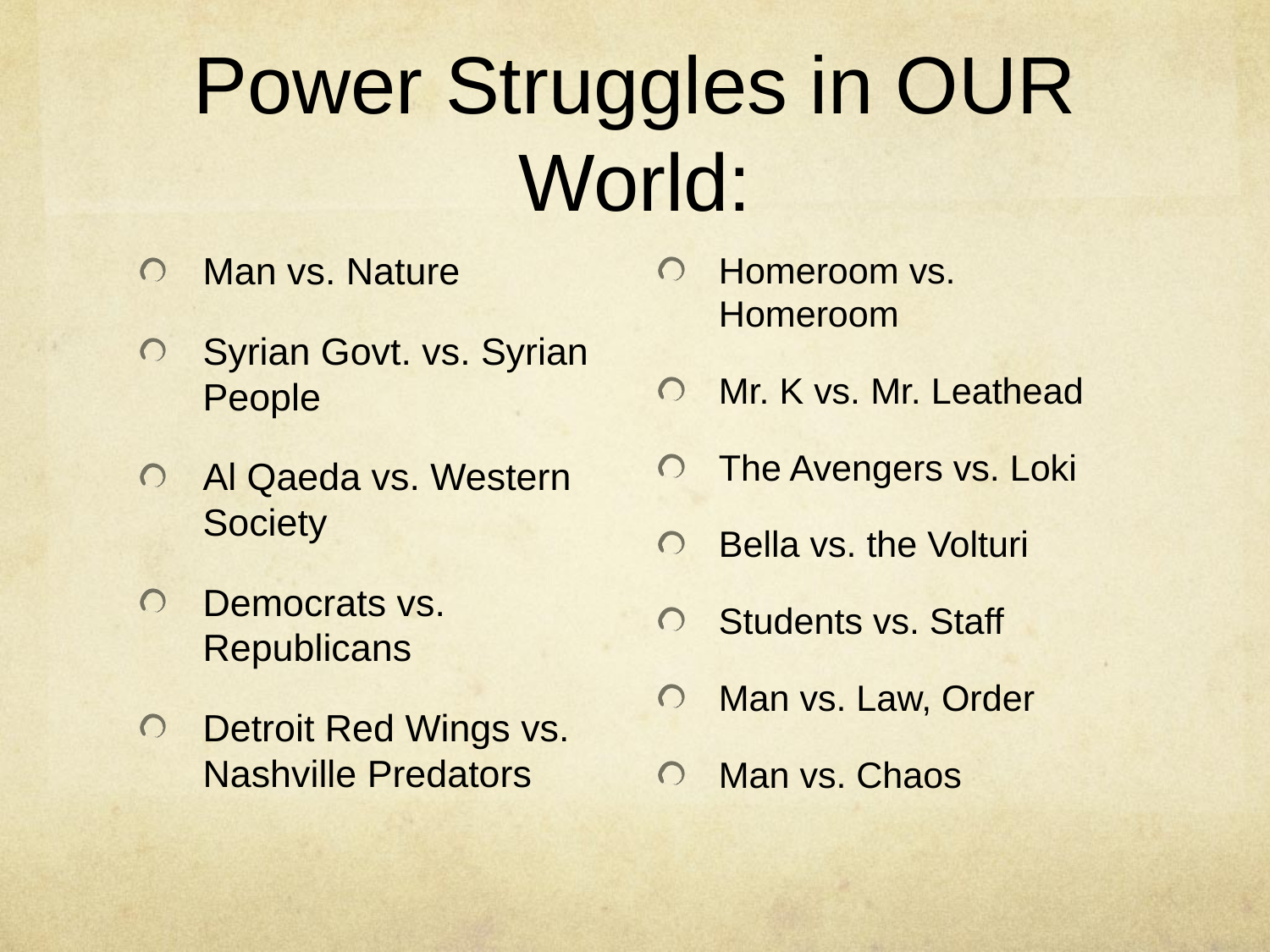

# Power Struggles in OUR World:
Man vs. Nature
Syrian Govt. vs. Syrian People
Al Qaeda vs. Western Society
Democrats vs. Republicans
Detroit Red Wings vs. Nashville Predators
Homeroom vs. Homeroom
Mr. K vs. Mr. Leathead
The Avengers vs. Loki
Bella vs. the Volturi
Students vs. Staff
Man vs. Law, Order
Man vs. Chaos